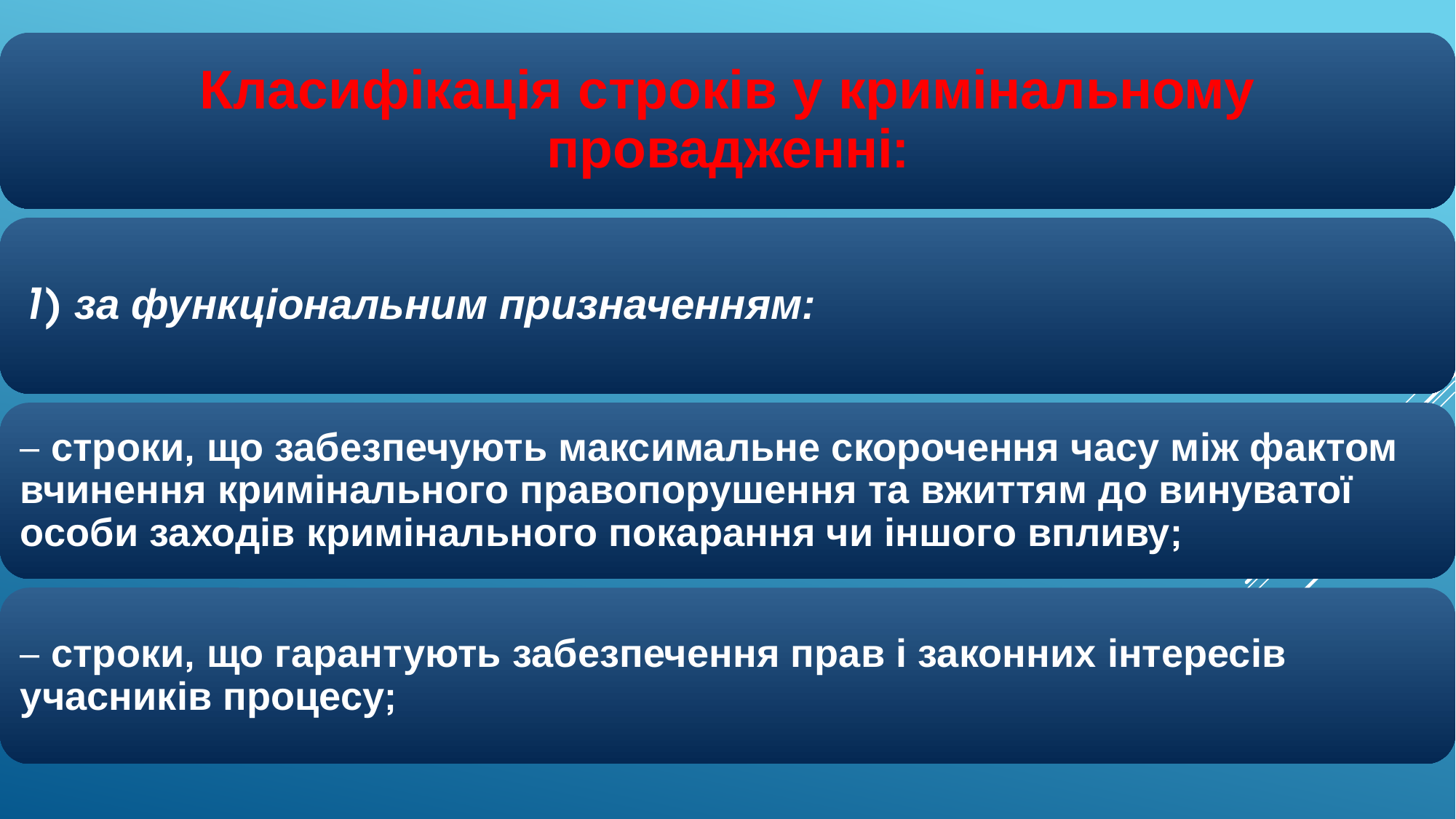

Класифікація строків у кримінальному провадженні:
1) за функціональним призначенням:
– строки, що забезпечують максимальне скорочення часу між фактом вчинення кримінального правопорушення та вжиттям до винуватої особи заходів кримінального покарання чи іншого впливу;
– строки, що гарантують забезпечення прав і законних інтересів учасників процесу;